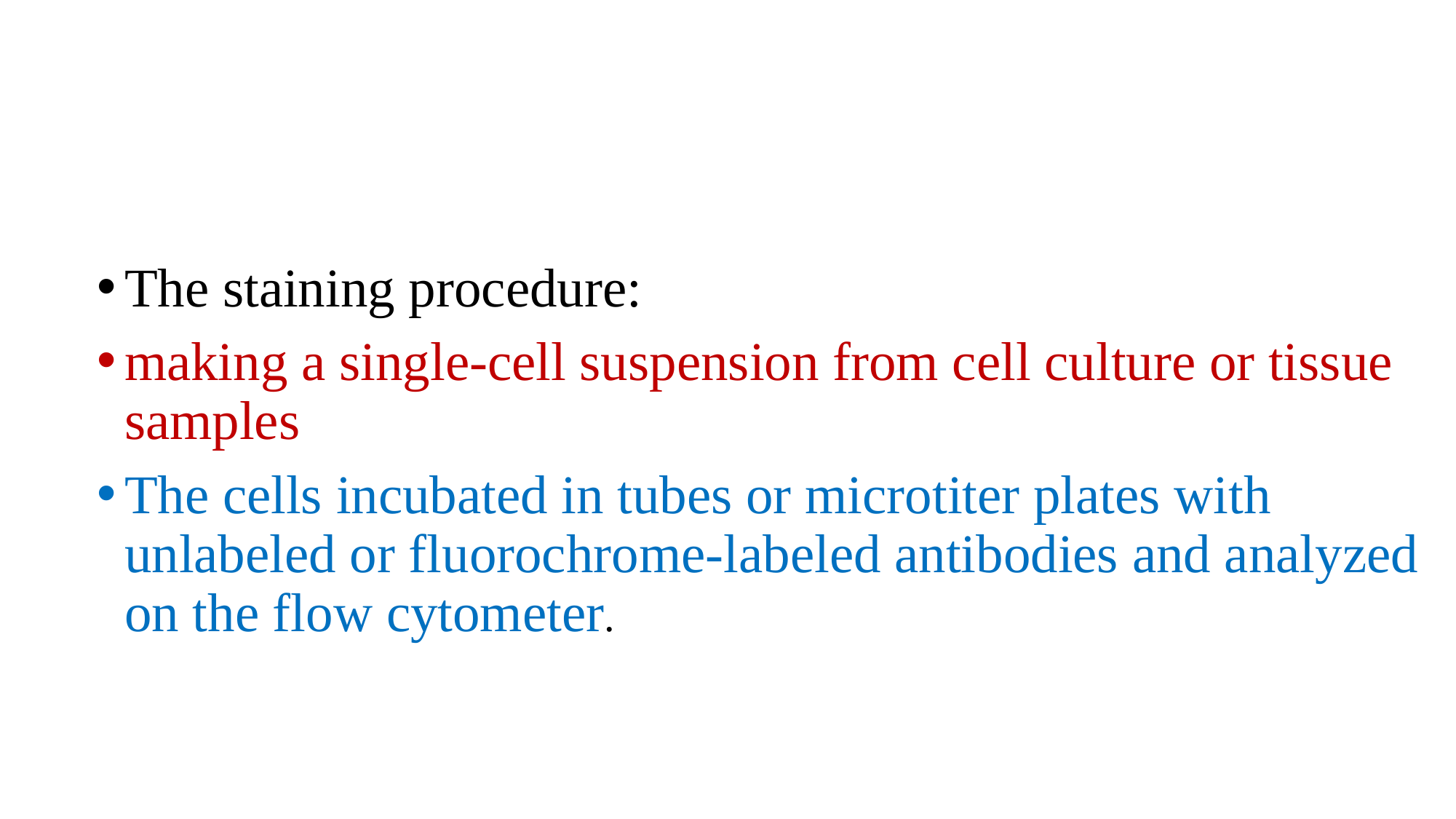

The staining procedure:
making a single-cell suspension from cell culture or tissue samples
The cells incubated in tubes or microtiter plates with unlabeled or fluorochrome-labeled antibodies and analyzed on the flow cytometer.